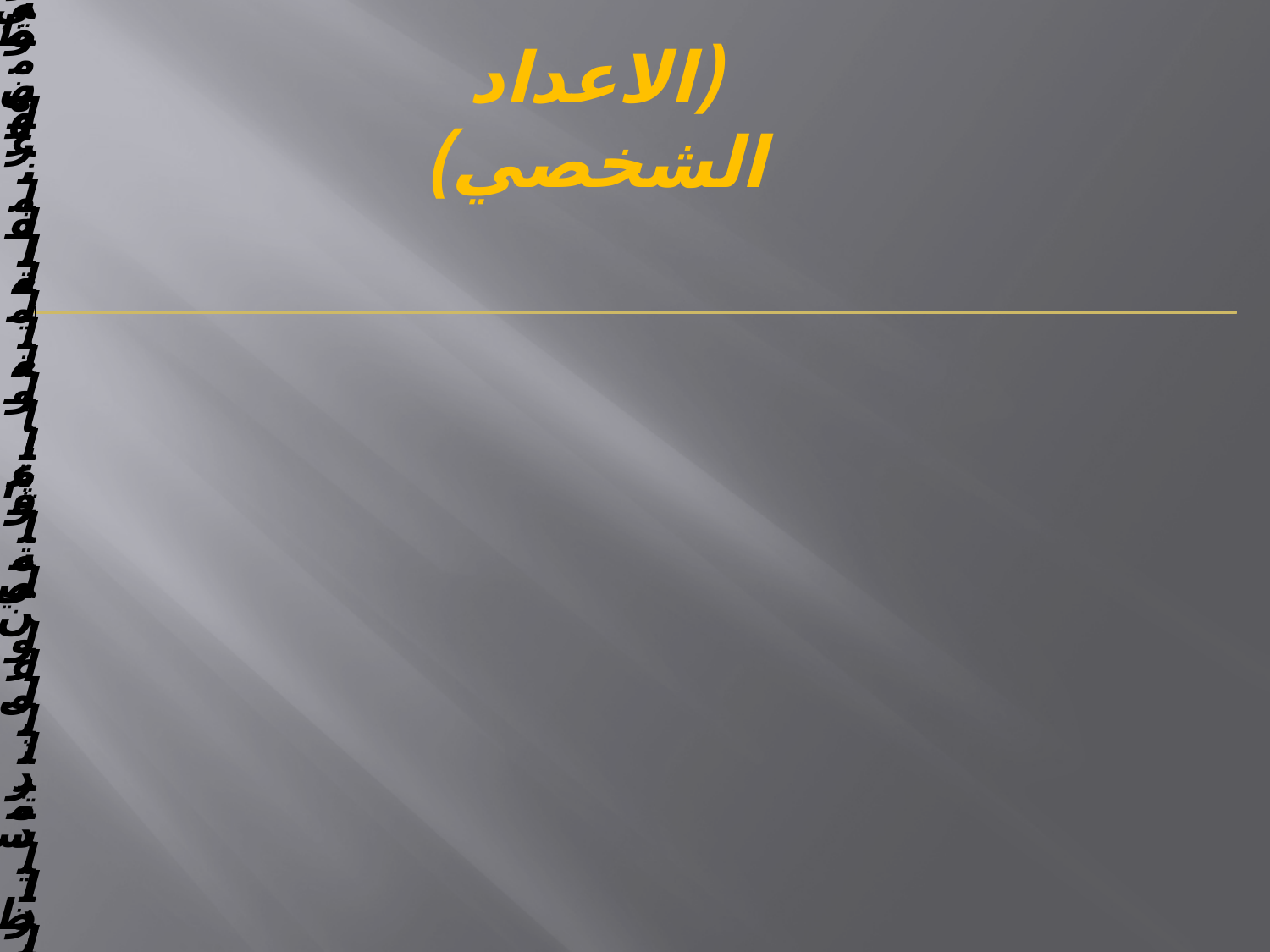

(الاعداد الشخصي)
الخصائص العامة التي يتصف بها المعلم :